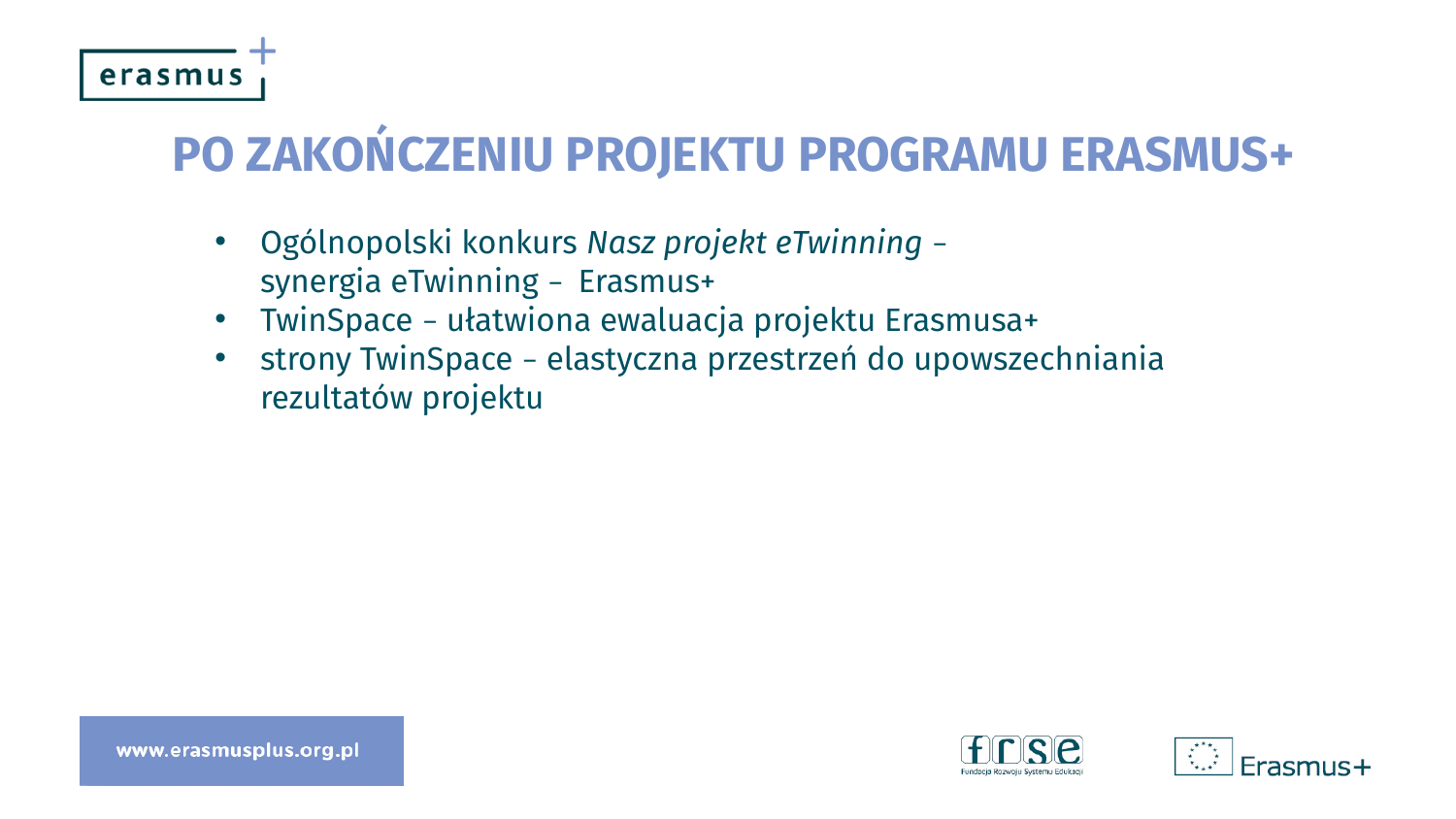

# PO ZAKOŃCZENIU PROJEKTU Programu ERASMUS+
Ogólnopolski konkurs Nasz projekt eTwinning –
synergia eTwinning –  Erasmus+
TwinSpace – ułatwiona ewaluacja projektu Erasmusa+
strony TwinSpace – elastyczna przestrzeń do upowszechniania rezultatów projektu